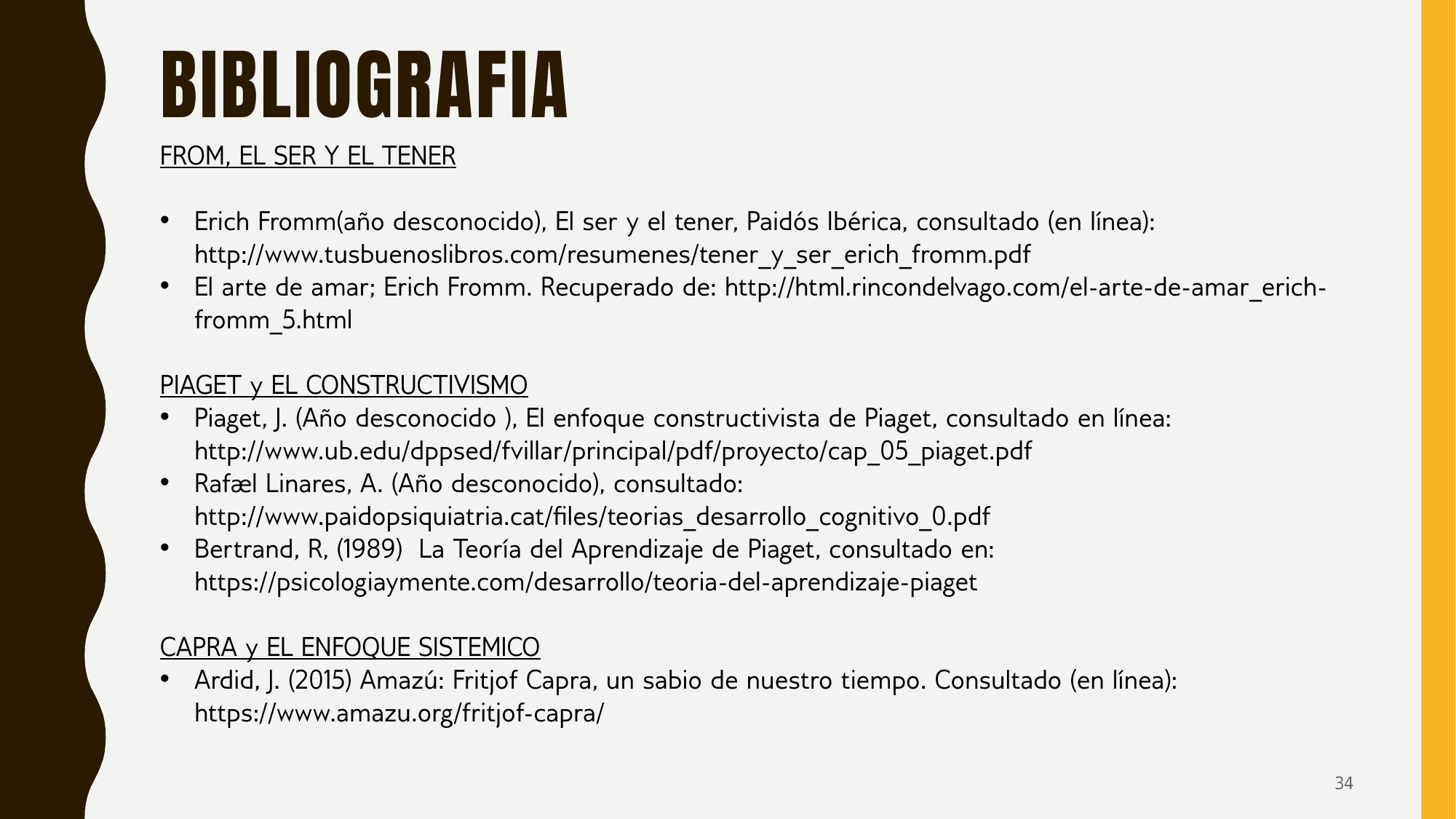

# BIBLIOGRAFIA
FROM, EL SER Y EL TENER

Erich Fromm(año desconocido), El ser y el tener, Paidós Ibérica, consultado (en línea):  http://www.tusbuenoslibros.com/resumenes/tener_y_ser_erich_fromm.pdf
El arte de amar; Erich Fromm. Recuperado de: http://html.rincondelvago.com/el-arte-de-amar_erich-fromm_5.html

PIAGET y EL CONSTRUCTIVISMO
Piaget, J. (Año desconocido ), El enfoque constructivista de Piaget, consultado en línea:   http://www.ub.edu/dppsed/fvillar/principal/pdf/proyecto/cap_05_piaget.pdf
Rafael Linares, A. (Año desconocido), consultado: http://www.paidopsiquiatria.cat/files/teorias_desarrollo_cognitivo_0.pdf
Bertrand, R, (1989)  La Teoría del Aprendizaje de Piaget, consultado en: https://psicologiaymente.com/desarrollo/teoria-del-aprendizaje-piaget

CAPRA y EL ENFOQUE SISTEMICO
Ardid, J. (2015) Amazú: Fritjof Capra, un sabio de nuestro tiempo. Consultado (en línea): https://www.amazu.org/fritjof-capra/

34